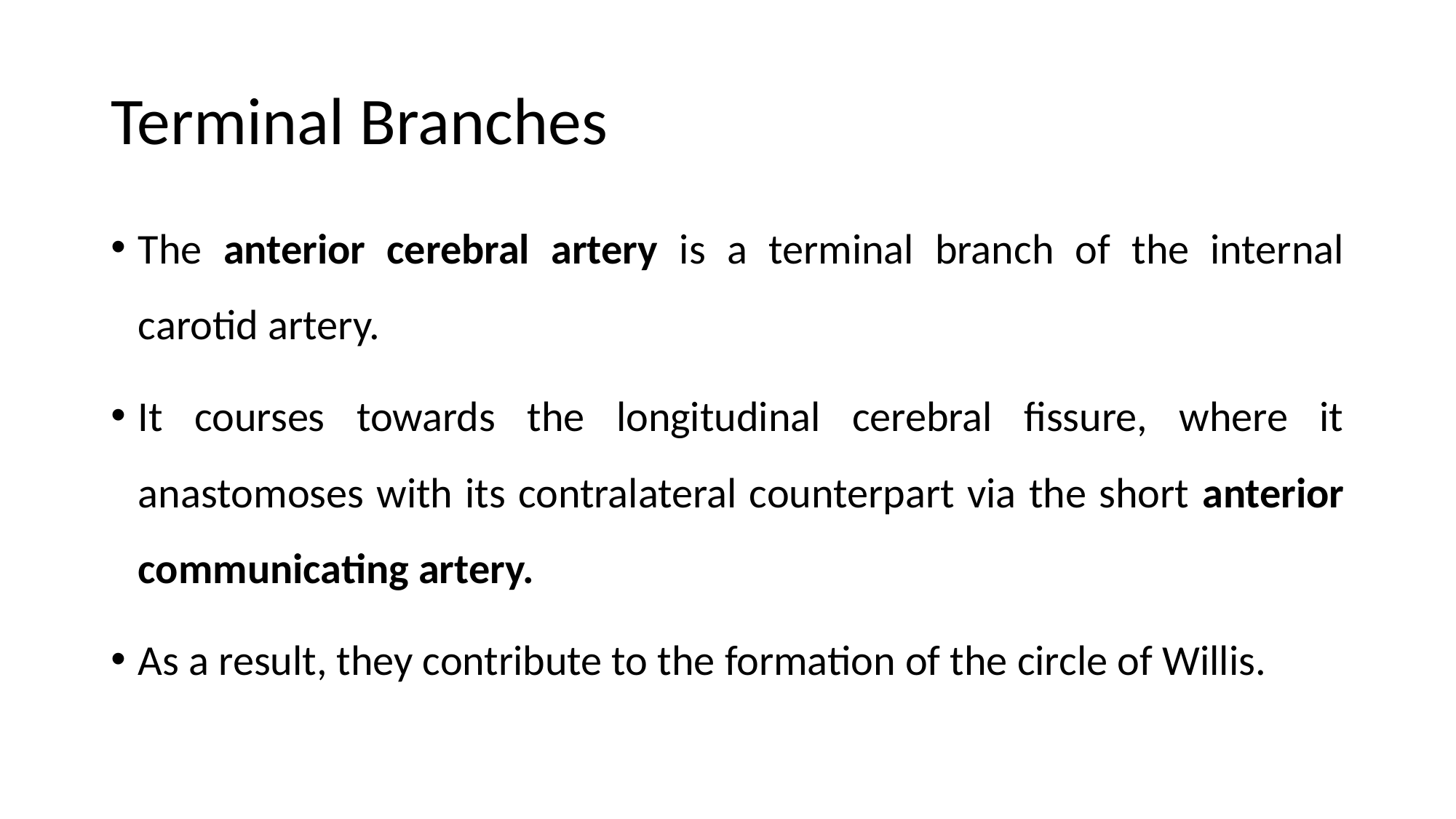

# Terminal Branches
The anterior cerebral artery is a terminal branch of the internal carotid artery.
It courses towards the longitudinal cerebral fissure, where it anastomoses with its contralateral counterpart via the short anterior communicating artery.
As a result, they contribute to the formation of the circle of Willis.